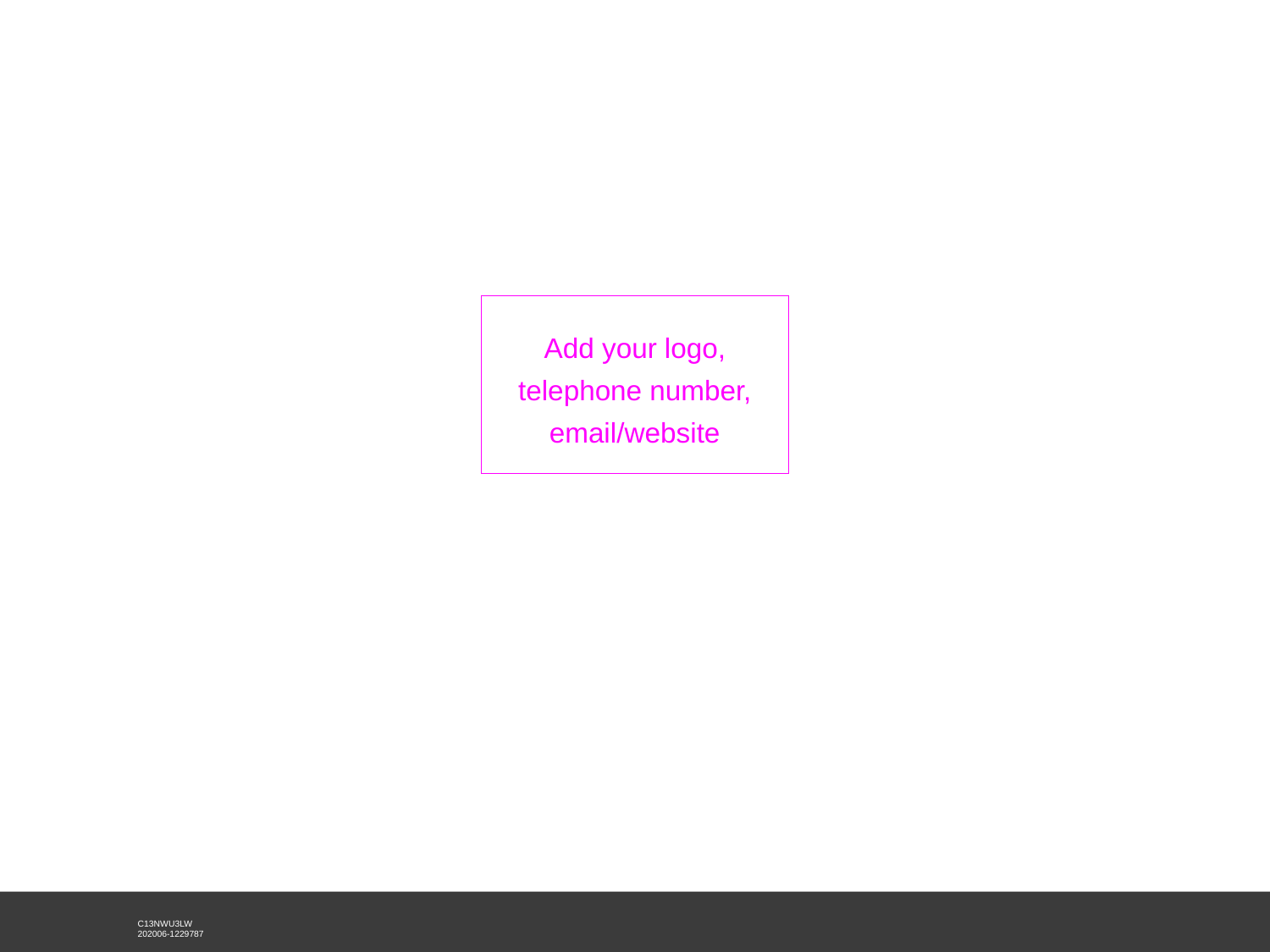

Add your logo, telephone number,
email/website

C13NWU3LW
202006-1229787